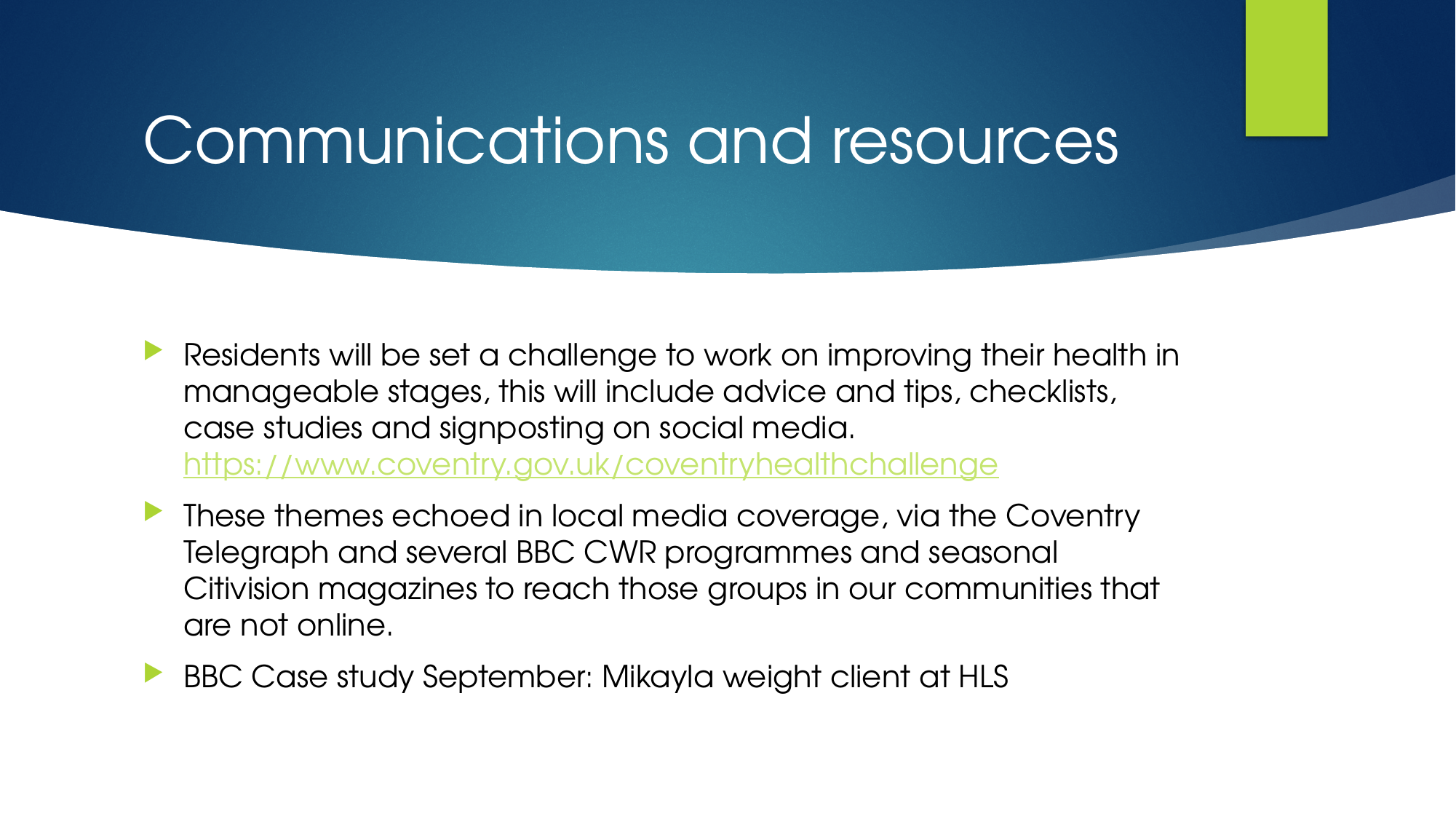

# Communications and resources

Residents will be set a challenge to work on improving their health in manageable stages, this will include advice and tips, checklists, case studies and signposting on social media. https://www.coventry.gov.uk/coventryhealthchallenge
These themes echoed in local media coverage, via the Coventry Telegraph and several BBC CWR programmes and seasonal Citivision magazines to reach those groups in our communities that are not online.
BBC Case study September: Mikayla weight client at HLS